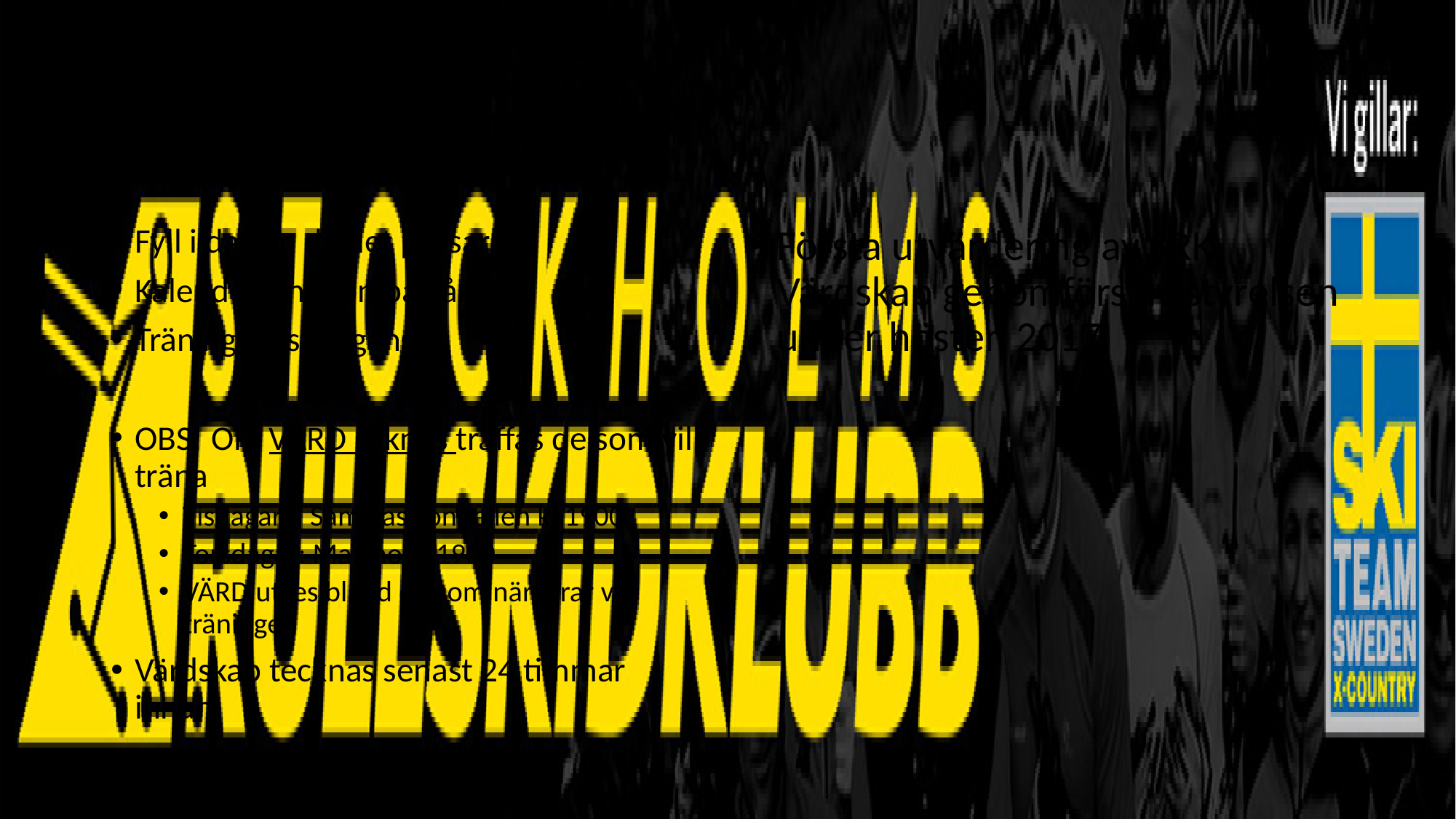

# Nästa steg …
Fyll i datum då det passar
Kalenderfunktion på gång
Träningstips på gång

OBS! Om VÄRD saknas träffas de som vill träna
Tisdagar: i Samglas-rondellen kl 1900
Torsdagar: Masmo kl 1900
VÄRD utses bland de som närvarar vid träningen
Värdskap tecknas senast 24 timmar innan

Första utvärdering av SRK Värdskap genomförs av styrelsen under hösten 2017